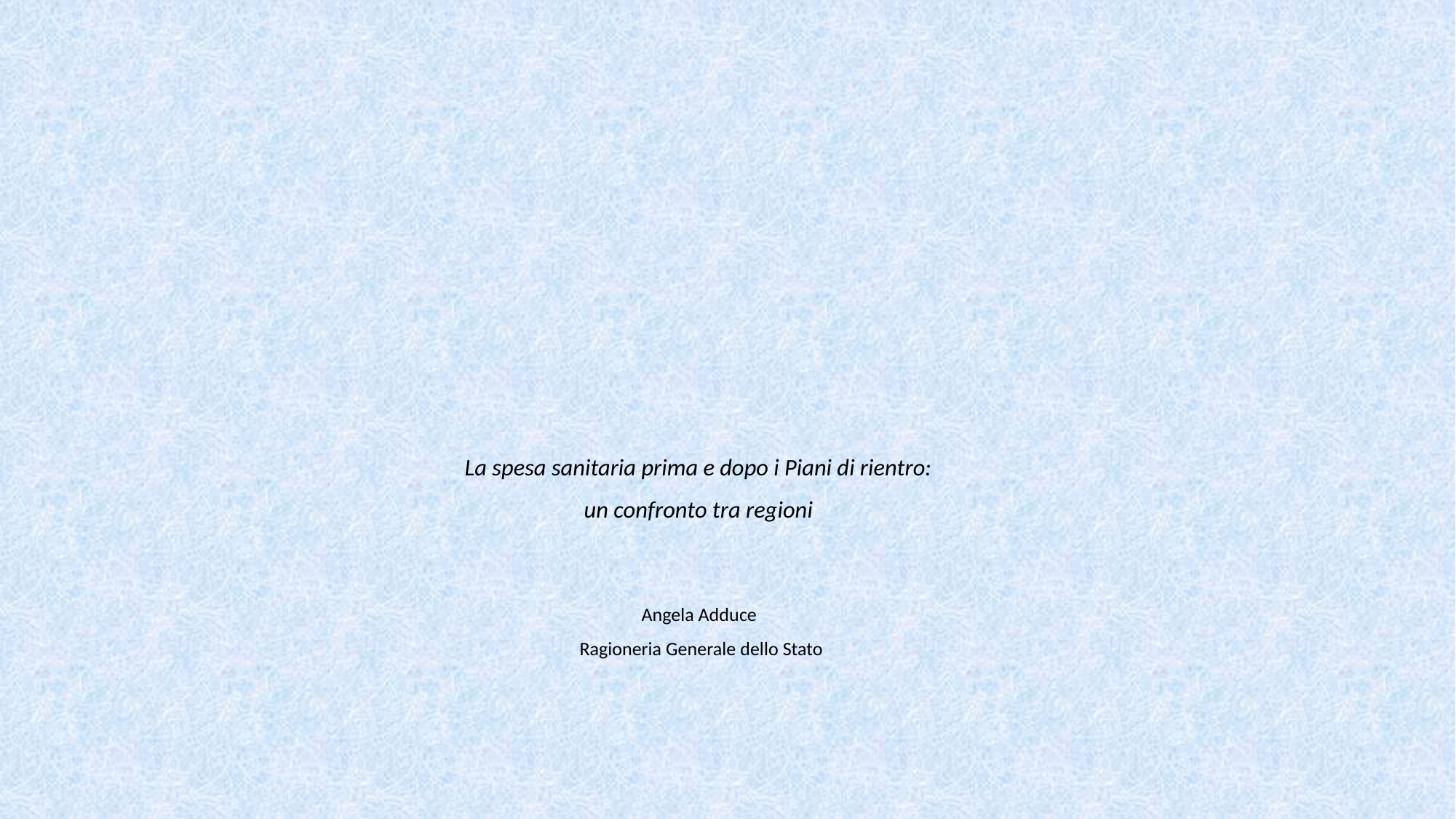

# La spesa sanitaria prima e dopo i Piani di rientro: un confronto tra regioni Angela Adduce Ragioneria Generale dello Stato